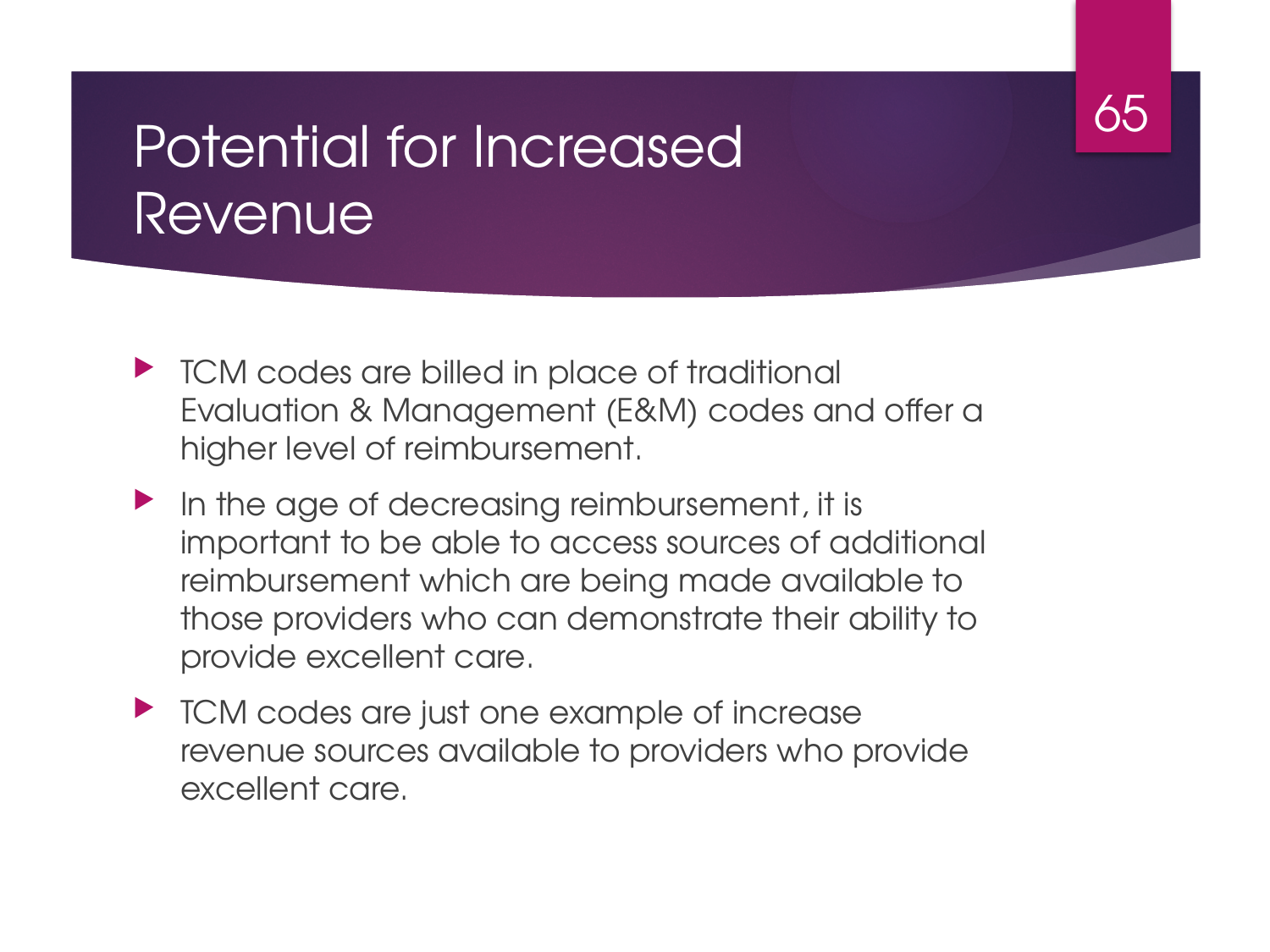

65
# Potential for Increased Revenue
TCM codes are billed in place of traditional Evaluation & Management (E&M) codes and offer a higher level of reimbursement.
In the age of decreasing reimbursement, it is important to be able to access sources of additional reimbursement which are being made available to those providers who can demonstrate their ability to provide excellent care.
TCM codes are just one example of increase revenue sources available to providers who provide excellent care.